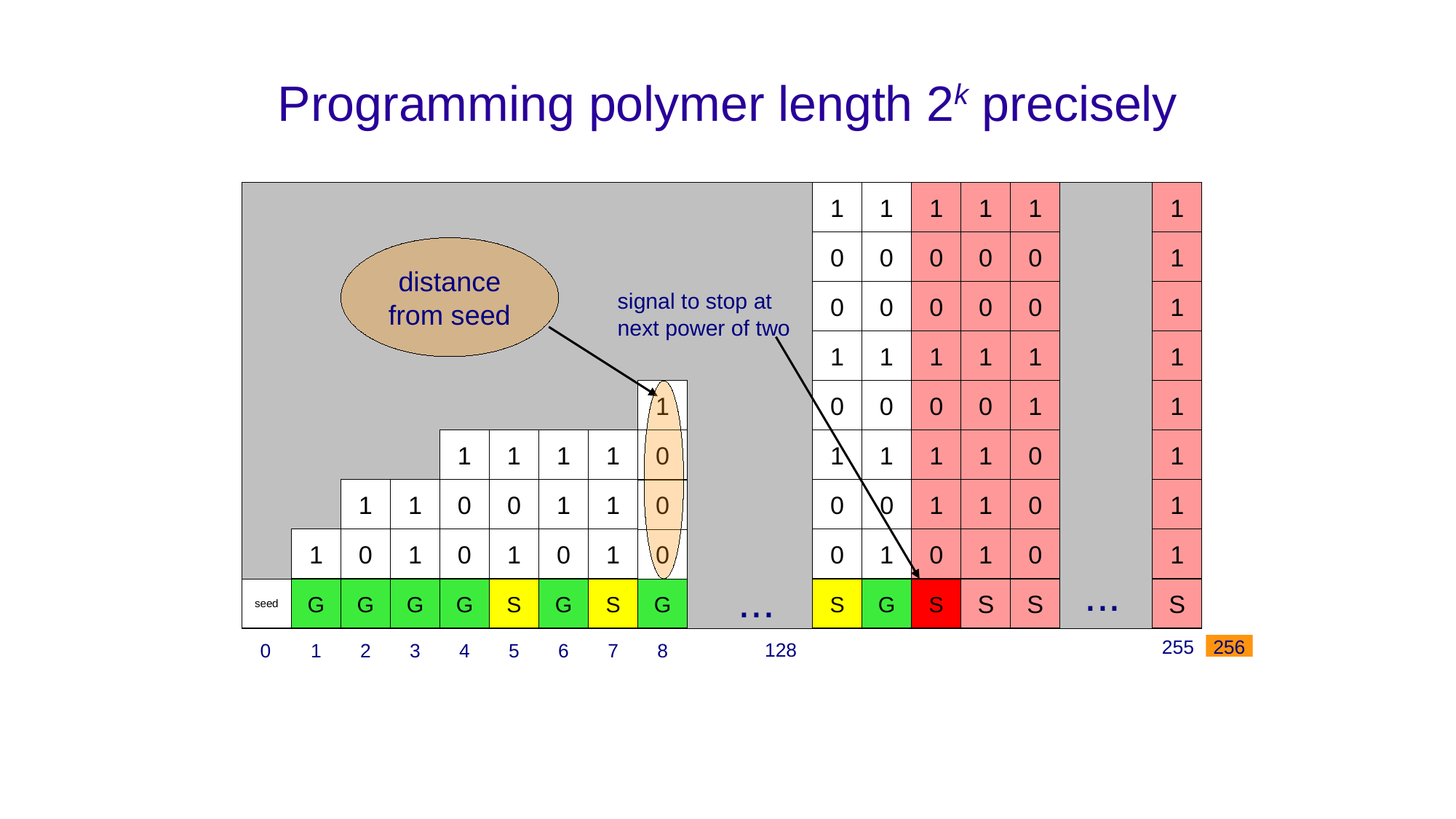

Programming polymer length 2k precisely
1
1
1
1
1
0
0
0
0
0
0
0
0
0
0
1
1
1
1
1
0
0
0
0
1
1
1
1
1
0
0
0
1
1
0
0
1
0
1
0
1
1
1
1
1
1
1
1
...
S
S
S

distance
from seed

signal to stop at next power of two

1
1
1
1
1
0
1
0
1
0
1
1
0
1
0
1
0
1
0
1
0
...
seed
G
G
G
G
G
G
S
S
G
G
S
S
G
G
S
G
S
255
128
0
1
2
3
4
5
6
7
8
256